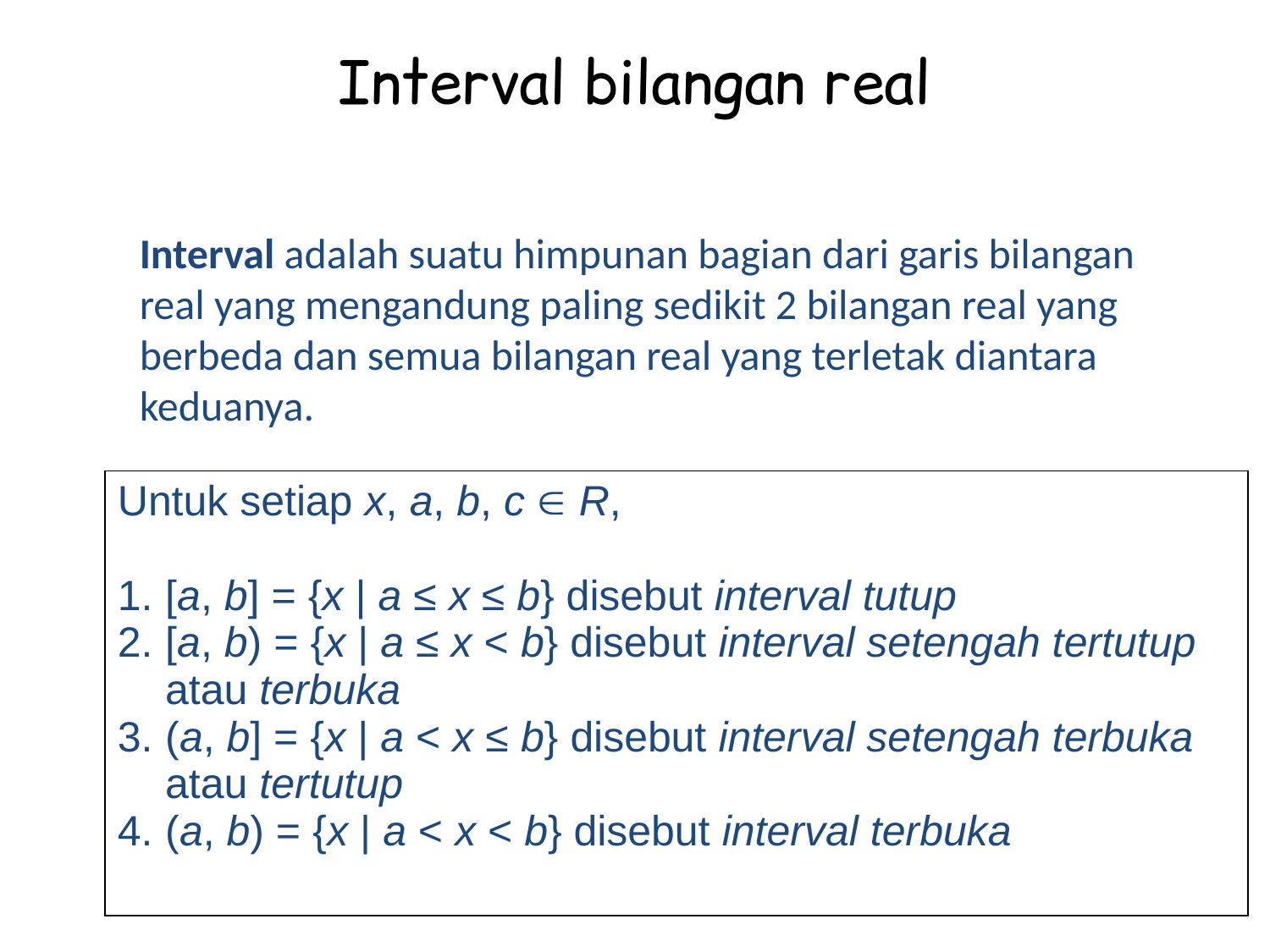

# Interval bilangan real

Interval adalah suatu himpunan bagian dari garis bilangan real yang mengandung paling sedikit 2 bilangan real yang berbeda dan semua bilangan real yang terletak diantara keduanya.
| Untuk setiap x, a, b, c ∈ R, [a, b] = {x | a ≤ x ≤ b} disebut interval tutup [a, b) = {x | a ≤ x < b} disebut interval setengah tertutup atau terbuka (a, b] = {x | a < x ≤ b} disebut interval setengah terbuka atau tertutup (a, b) = {x | a < x < b} disebut interval terbuka |
| --- |